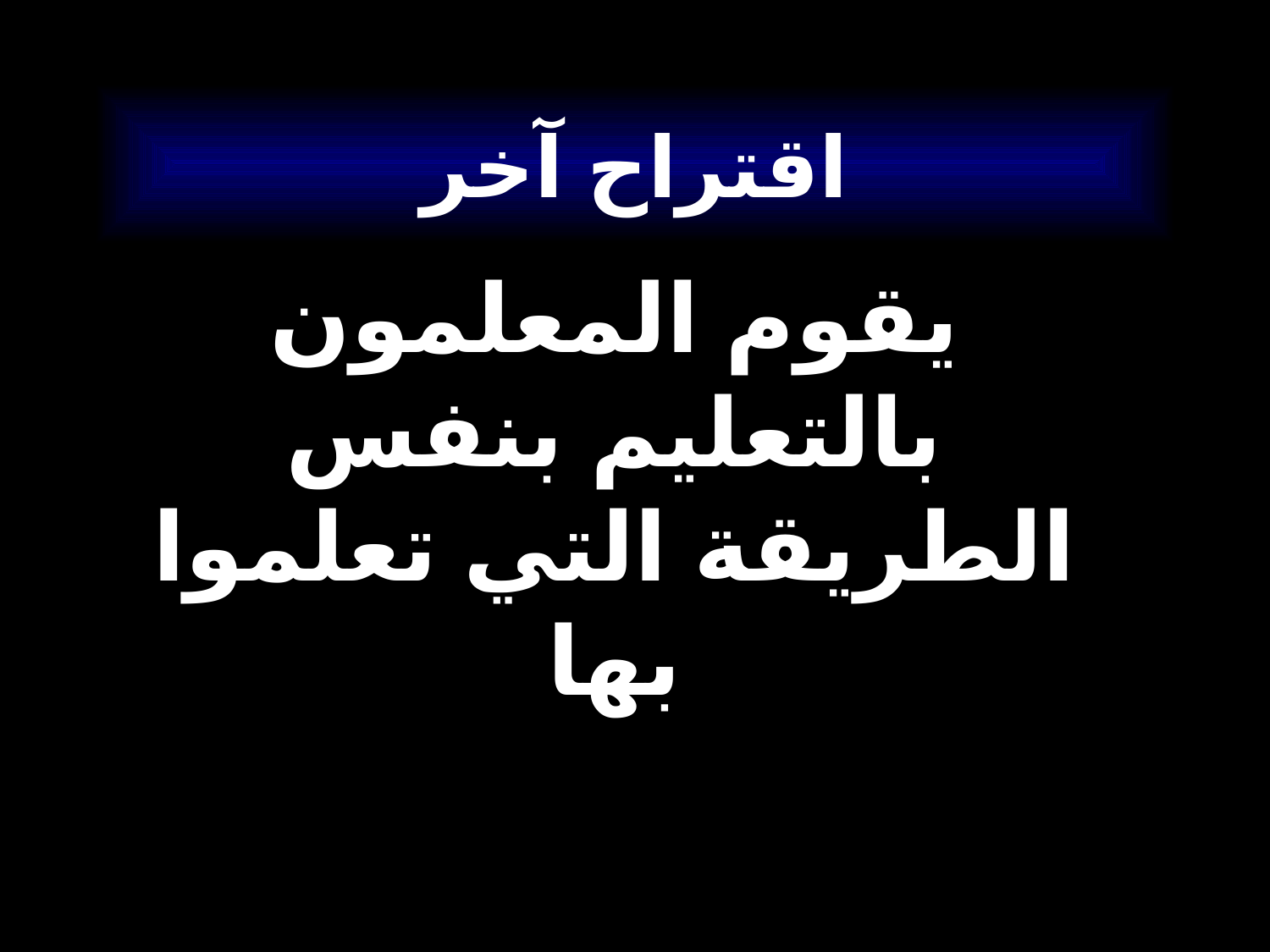

# اقتراح آخر
يقوم المعلمون بالتعليم بنفس الطريقة التي تعلموا بها